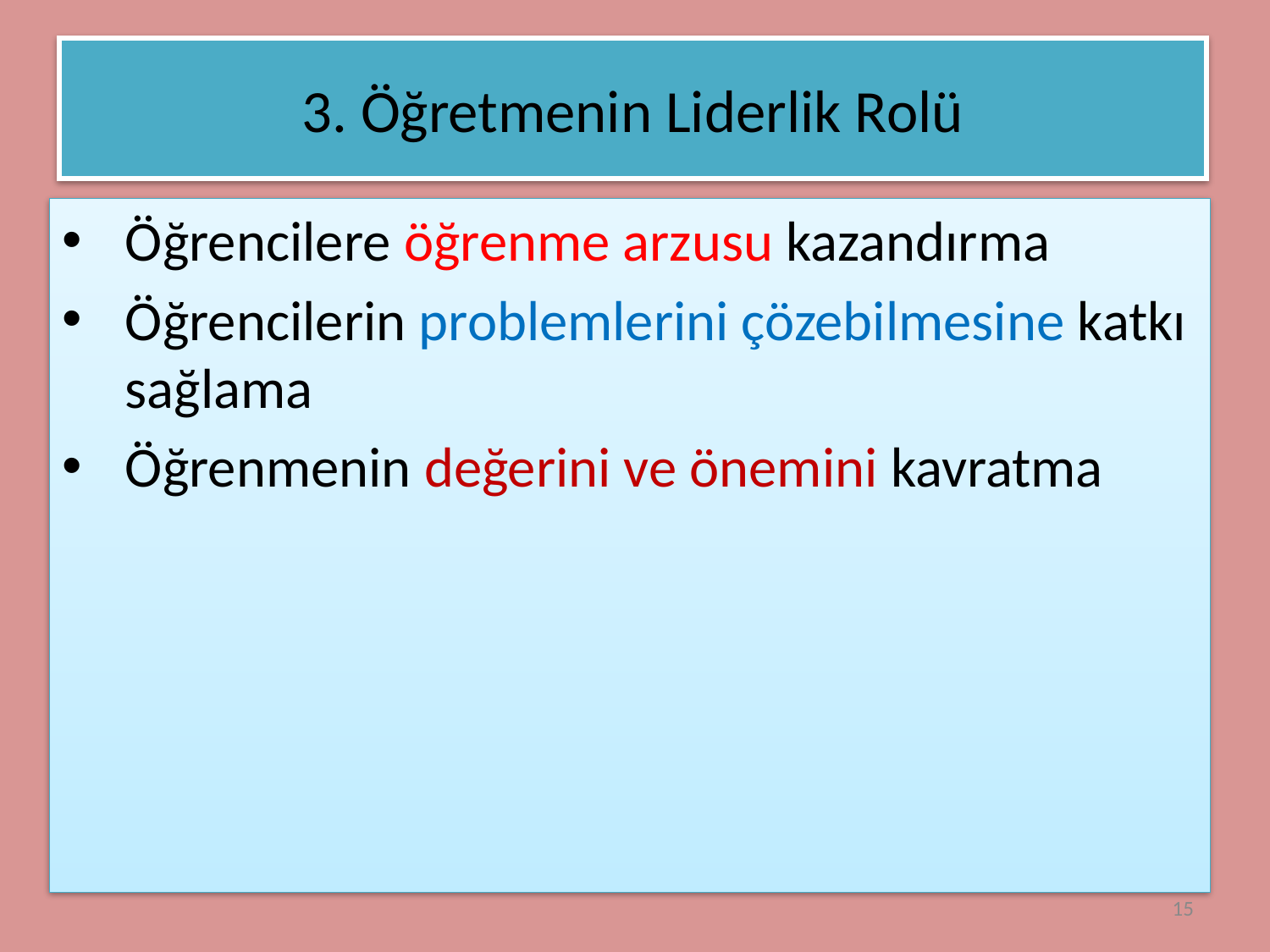

# 3. Öğretmenin Liderlik Rolü
Öğrencilere öğrenme arzusu kazandırma
Öğrencilerin problemlerini çözebilmesine katkı sağlama
Öğrenmenin değerini ve önemini kavratma
15